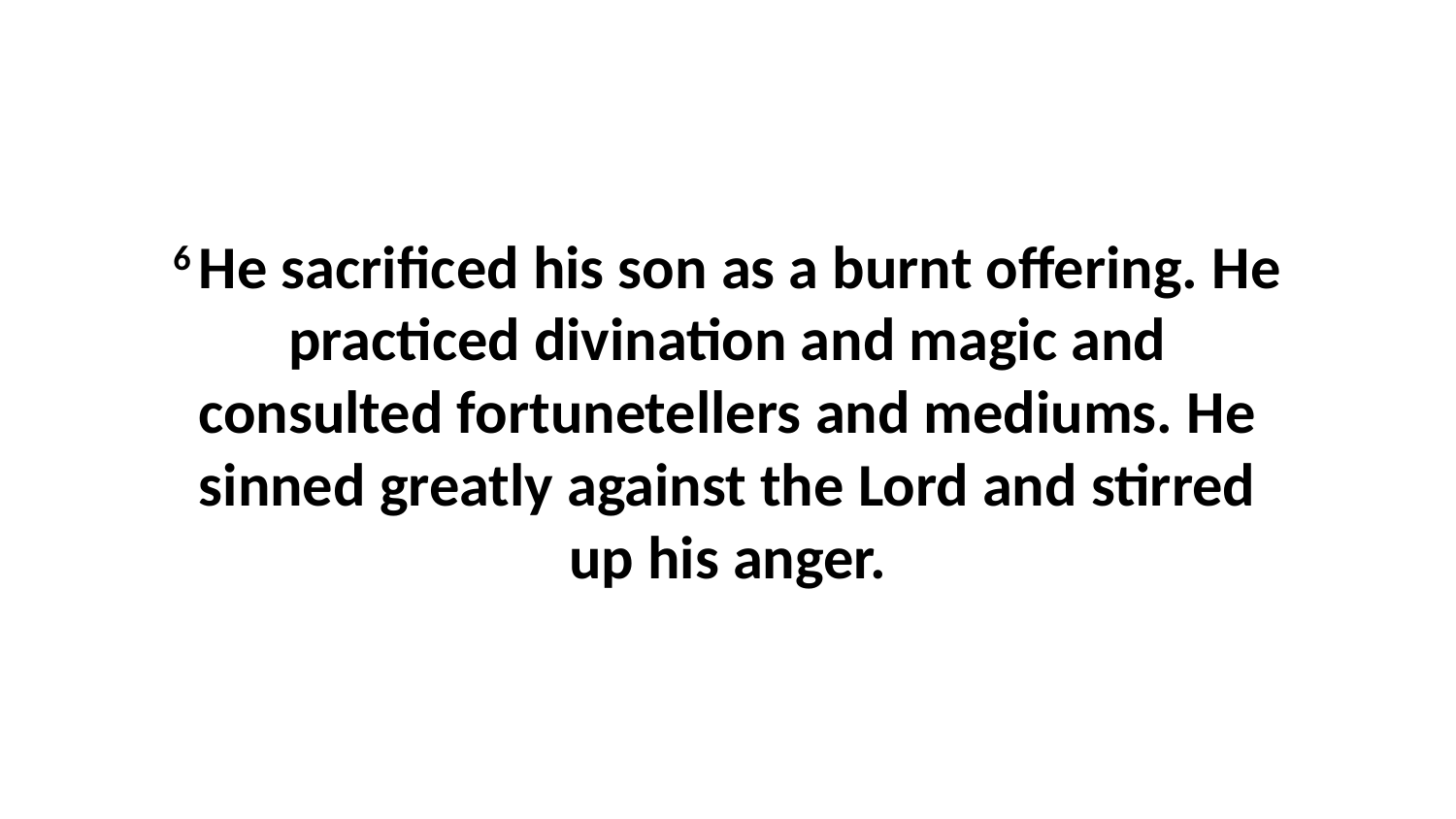

6 He sacrificed his son as a burnt offering. He practiced divination and magic and consulted fortunetellers and mediums. He sinned greatly against the Lord and stirred up his anger.